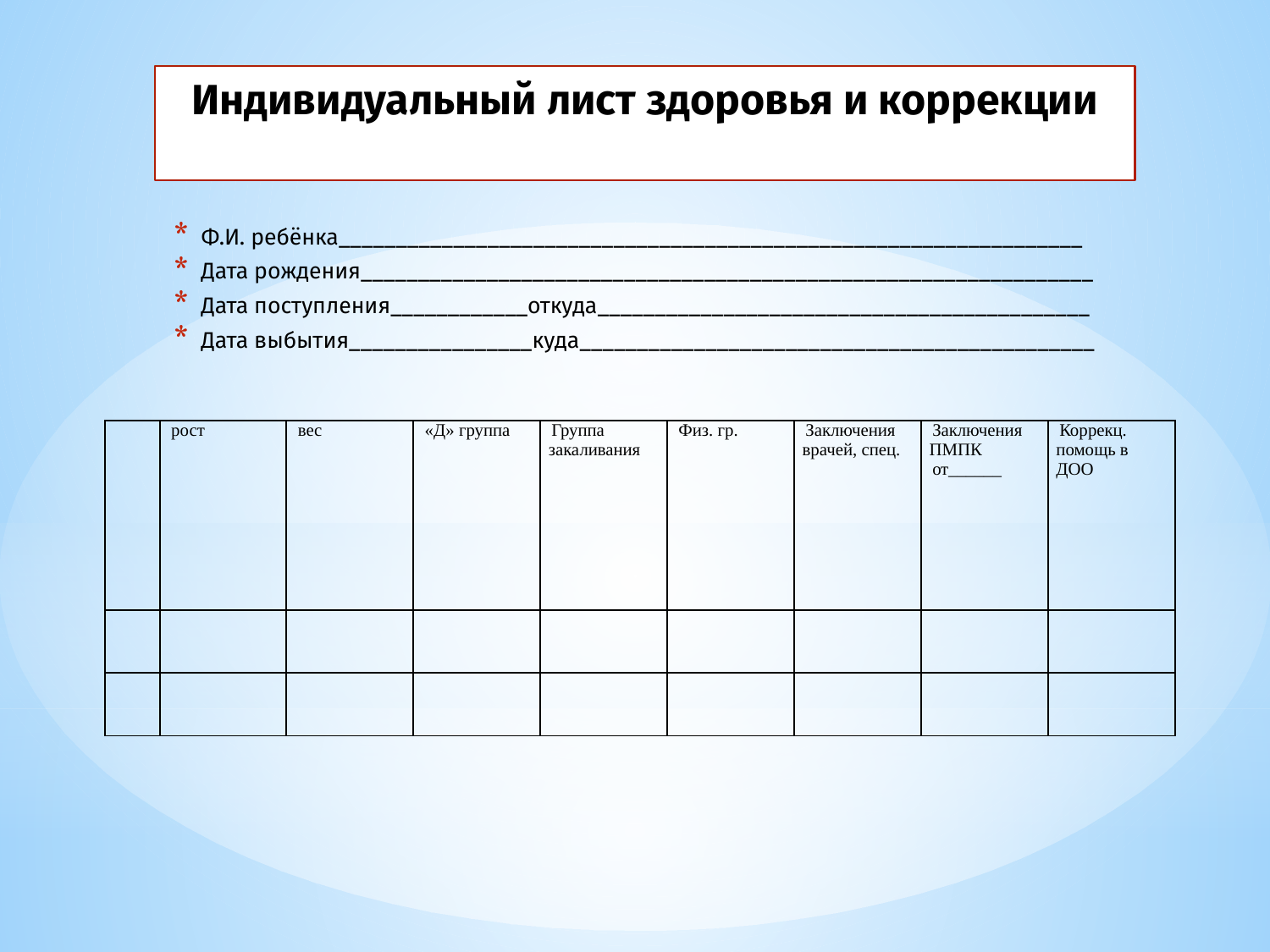

Индивидуальный лист здоровья и коррекции

Ф.И. ребёнка_________________________________________________________________
Дата рождения________________________________________________________________
Дата поступления____________откуда___________________________________________
Дата выбытия________________куда_____________________________________________

|  | рост | вес | «Д» группа | Группа закаливания | Физ. гр. | Заключения врачей, спец. | Заключения ПМПК от\_\_\_\_\_\_ | Коррекц. помощь в ДОО |
| --- | --- | --- | --- | --- | --- | --- | --- | --- |
|  |  |  |  |  |  |  |  |  |
|  |  |  |  |  |  |  |  |  |